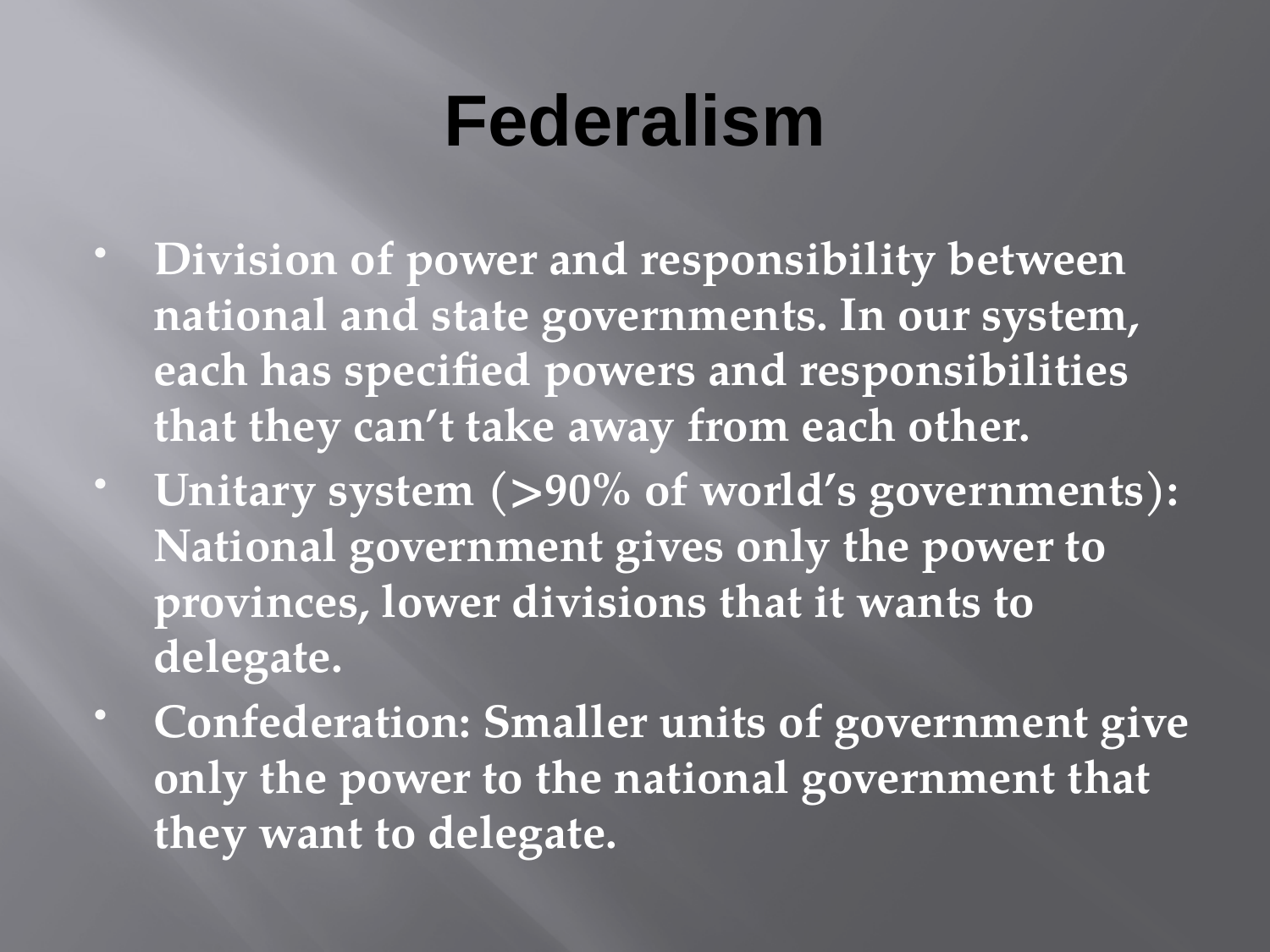

# Federalism
Division of power and responsibility between national and state governments. In our system, each has specified powers and responsibilities that they can’t take away from each other.
Unitary system (>90% of world’s governments): National government gives only the power to provinces, lower divisions that it wants to delegate.
Confederation: Smaller units of government give only the power to the national government that they want to delegate.